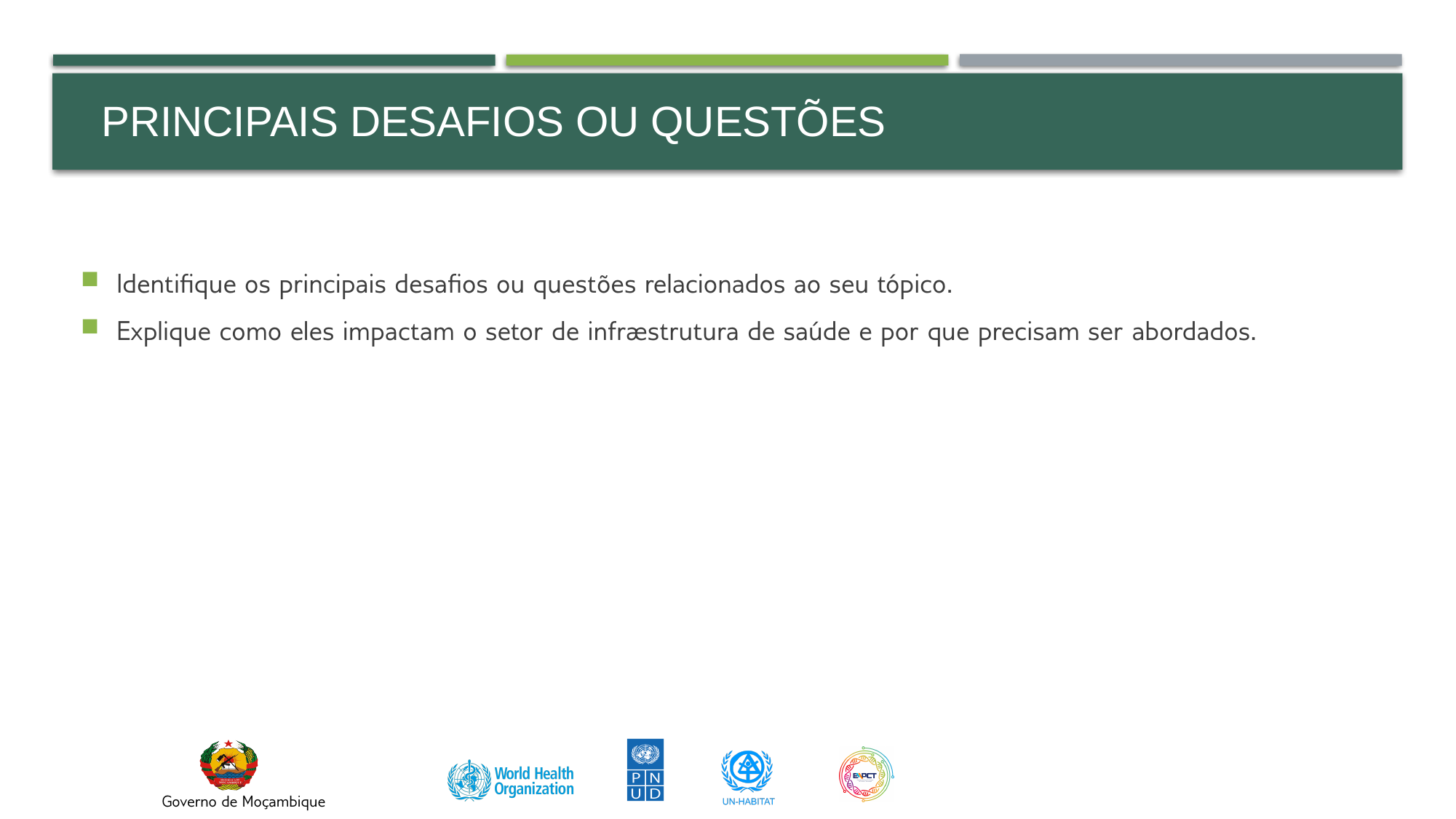

# Principais Desafios ou Questões
Identifique os principais desafios ou questões relacionados ao seu tópico.
Explique como eles impactam o setor de infraestrutura de saúde e por que precisam ser abordados.